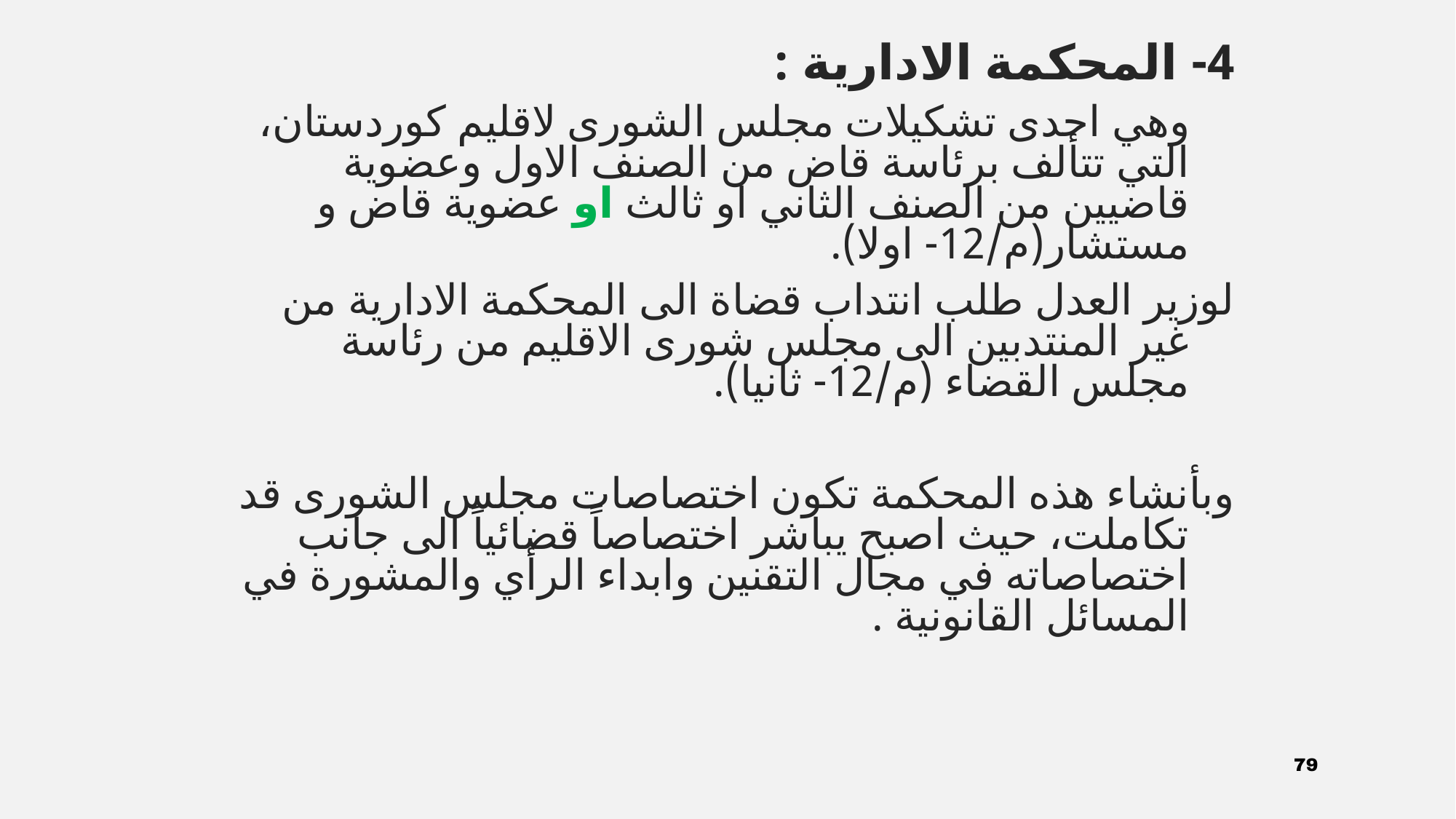

4- المحكمة الادارية :
    وهي احدى تشكيلات مجلس الشورى لاقليم كوردستان، التي تتألف برئاسة قاض من الصنف الاول وعضوية قاضيين من الصنف الثاني او ثالث او عضوية قاض و مستشار(م/12- اولا).
لوزير العدل طلب انتداب قضاة الى المحكمة الادارية من غير المنتدبين الى مجلس شورى الاقليم من رئاسة مجلس القضاء (م/12- ثانيا).

وبأنشاء هذه المحكمة تكون اختصاصات مجلس الشورى قد تكاملت، حيث اصبح يباشر اختصاصاً قضائياً الى جانب اختصاصاته في مجال التقنين وابداء الرأي والمشورة في المسائل القانونية .
79